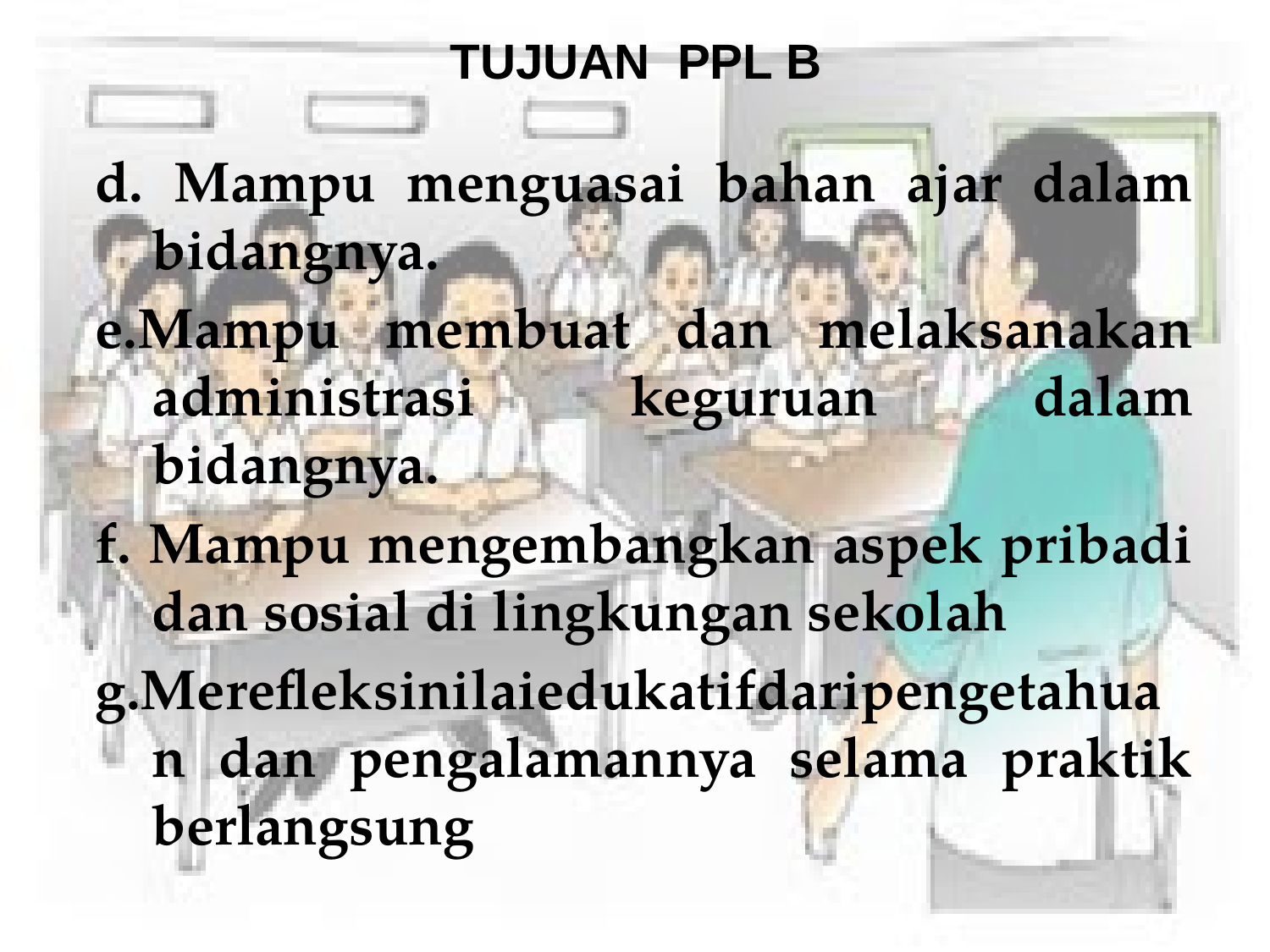

# TUJUAN  PPL B
d. Mampu menguasai bahan ajar dalam bidangnya.
e.Mampu membuat dan melaksanakan administrasi keguruan dalam bidangnya.
f. Mampu mengembangkan aspek pribadi dan sosial di lingkungan sekolah
g.Merefleksinilaiedukatifdaripengetahuan dan pengalamannya selama praktik berlangsung